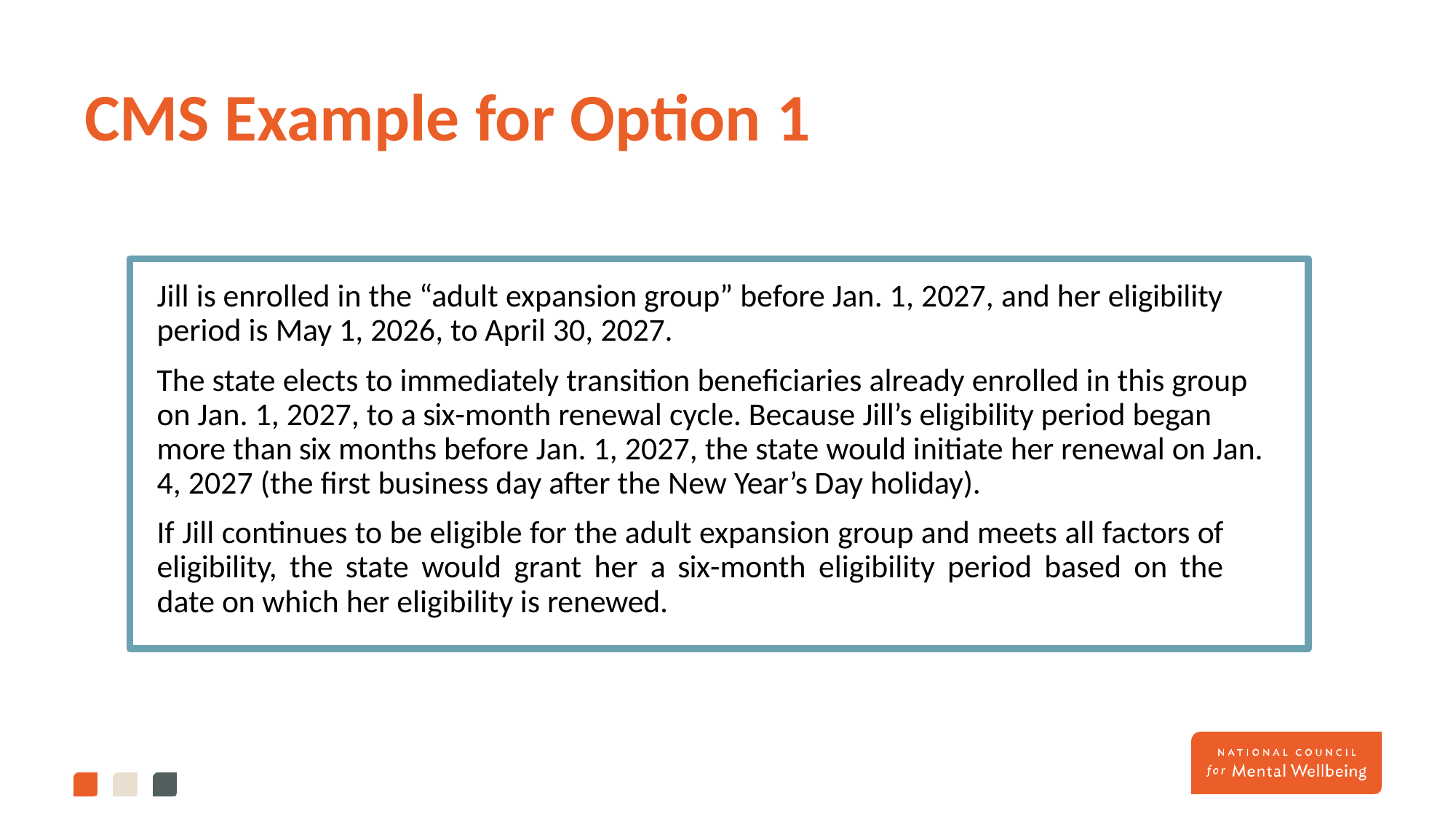

# CMS Example for Option 1
Jill is enrolled in the “adult expansion group” before Jan. 1, 2027, and her eligibility period is May 1, 2026, to April 30, 2027.
The state elects to immediately transition beneficiaries already enrolled in this group on Jan. 1, 2027, to a six-month renewal cycle. Because Jill’s eligibility period began more than six months before Jan. 1, 2027, the state would initiate her renewal on Jan. 4, 2027 (the first business day after the New Year’s Day holiday).
If Jill continues to be eligible for the adult expansion group and meets all factors of eligibility, the state would grant her a six-month eligibility period based on the date on which her eligibility is renewed.